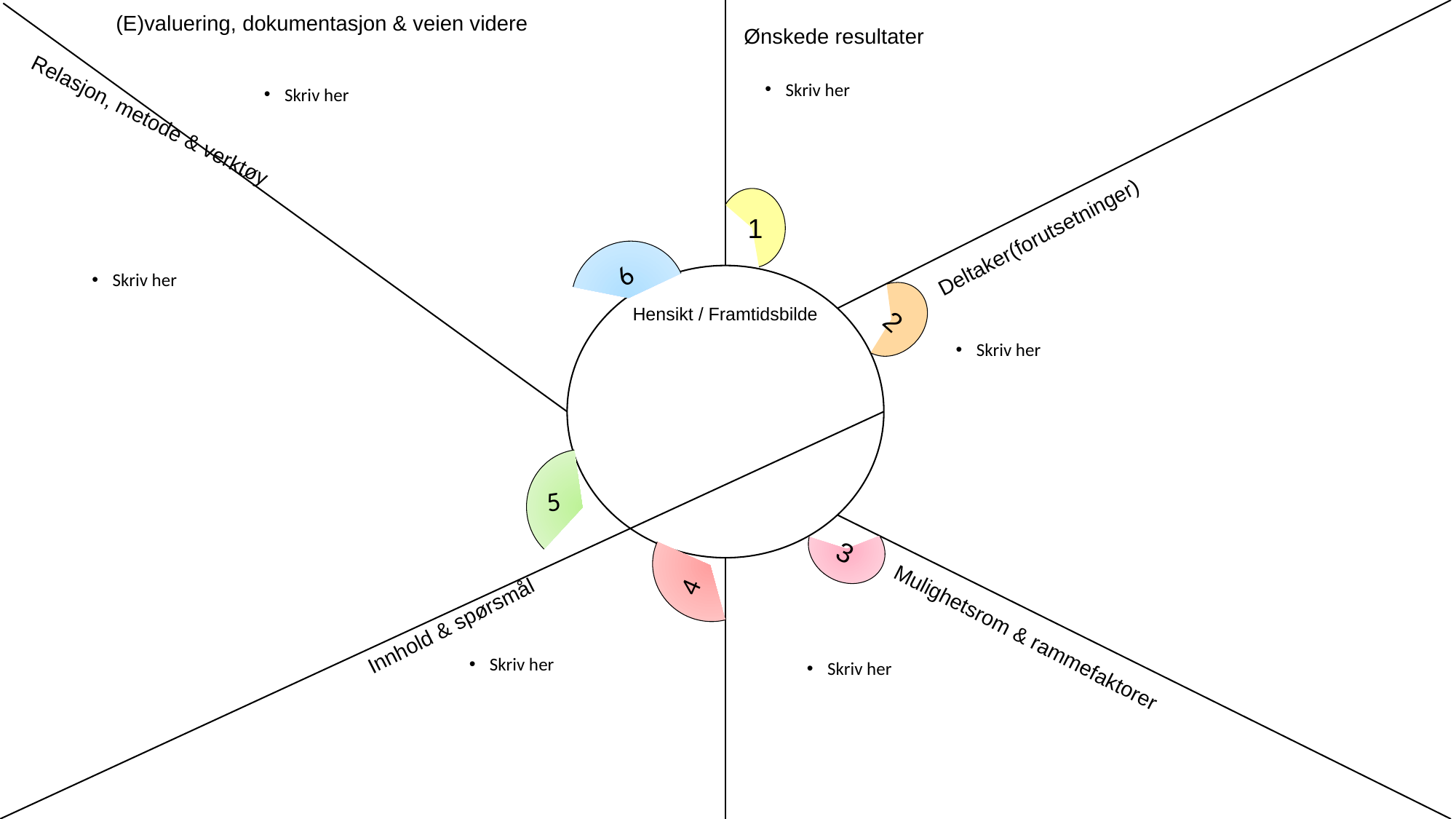

(E)valuering, dokumentasjon & veien videre
Ønskede resultater
Skriv her
Skriv her
Relasjon, metode & verktøy
1
Deltaker(forutsetninger)
6
Skriv her
Hensikt / Framtidsbilde

2
Skriv her
5
4
3
Innhold & spørsmål
Mulighetsrom & rammefaktorer
Skriv her
Skriv her